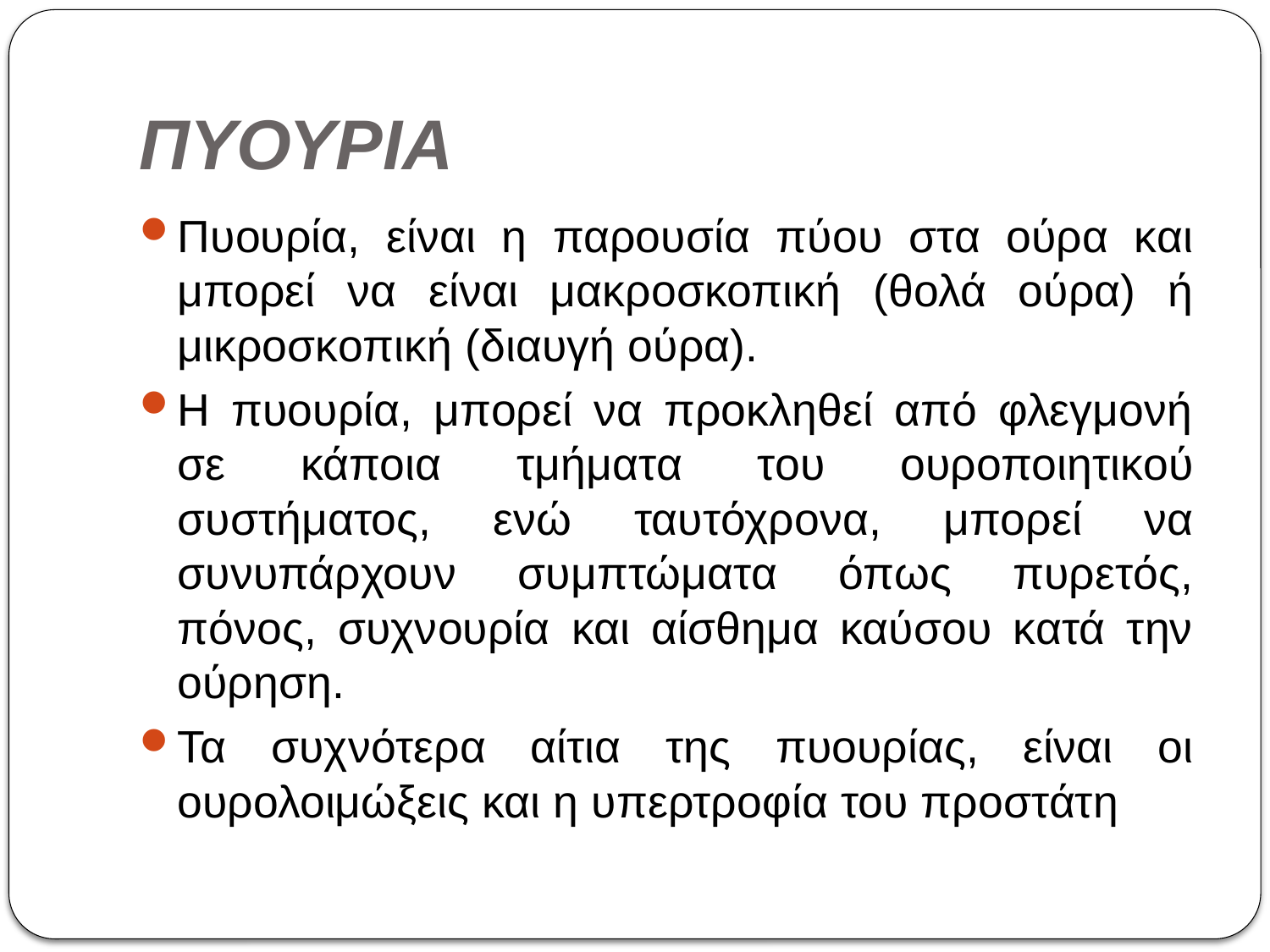

# ΠΥΟΥΡΙΑ
Πυουρία, είναι η παρουσία πύου στα ούρα και μπορεί να είναι μακροσκοπική (θολά ούρα) ή μικροσκοπική (διαυγή ούρα).
Η πυουρία, μπορεί να προκληθεί από φλεγμονή σε κάποια τμήματα του ουροποιητικού συστήματος, ενώ ταυτόχρονα, μπορεί να συνυπάρχουν συμπτώματα όπως πυρετός, πόνος, συχνουρία και αίσθημα καύσου κατά την ούρηση.
Τα συχνότερα αίτια της πυουρίας, είναι οι ουρολοιμώξεις και η υπερτροφία του προστάτη